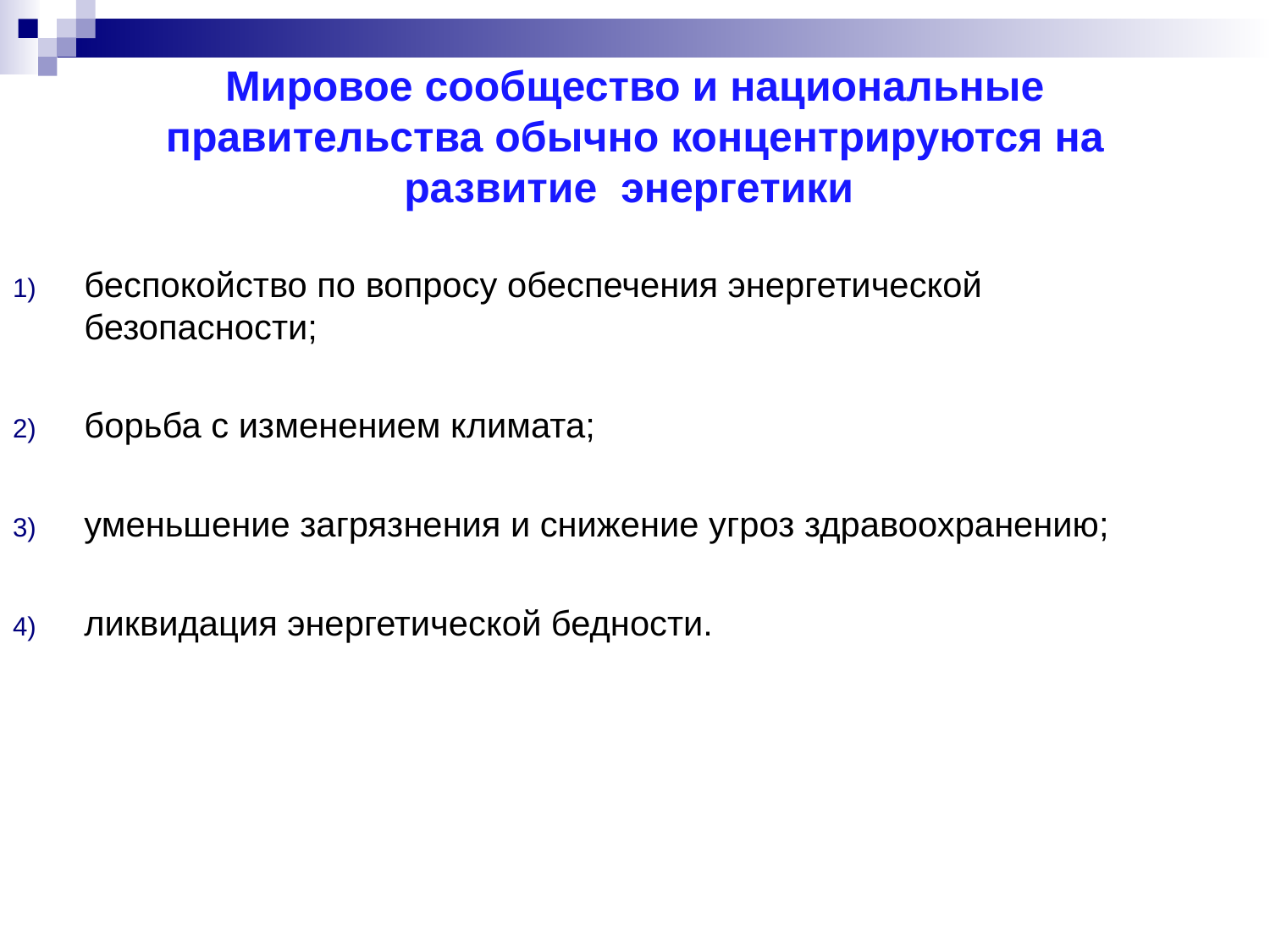

# Мировое сообщество и национальные правительства обычно концентрируются на развитие  энергетики

беспокойство по вопросу обеспечения энергетической безопасности;

борьба с изменением климата;

уменьшение загрязнения и снижение угроз здравоохранению;

ликвидация энергетической бедности.